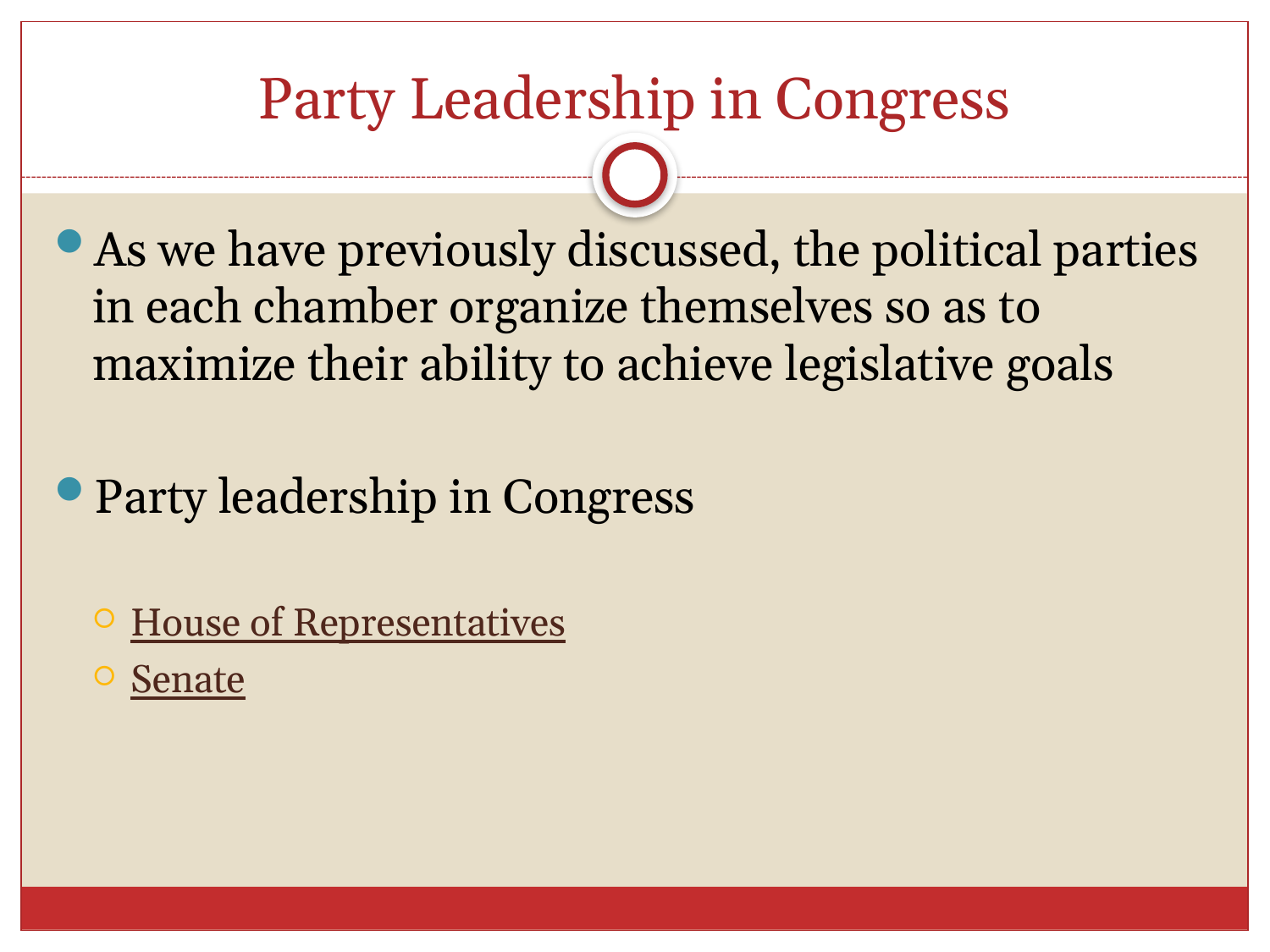

# Party Leadership in Congress
As we have previously discussed, the political parties in each chamber organize themselves so as to maximize their ability to achieve legislative goals

Party leadership in Congress

House of Representatives
Senate